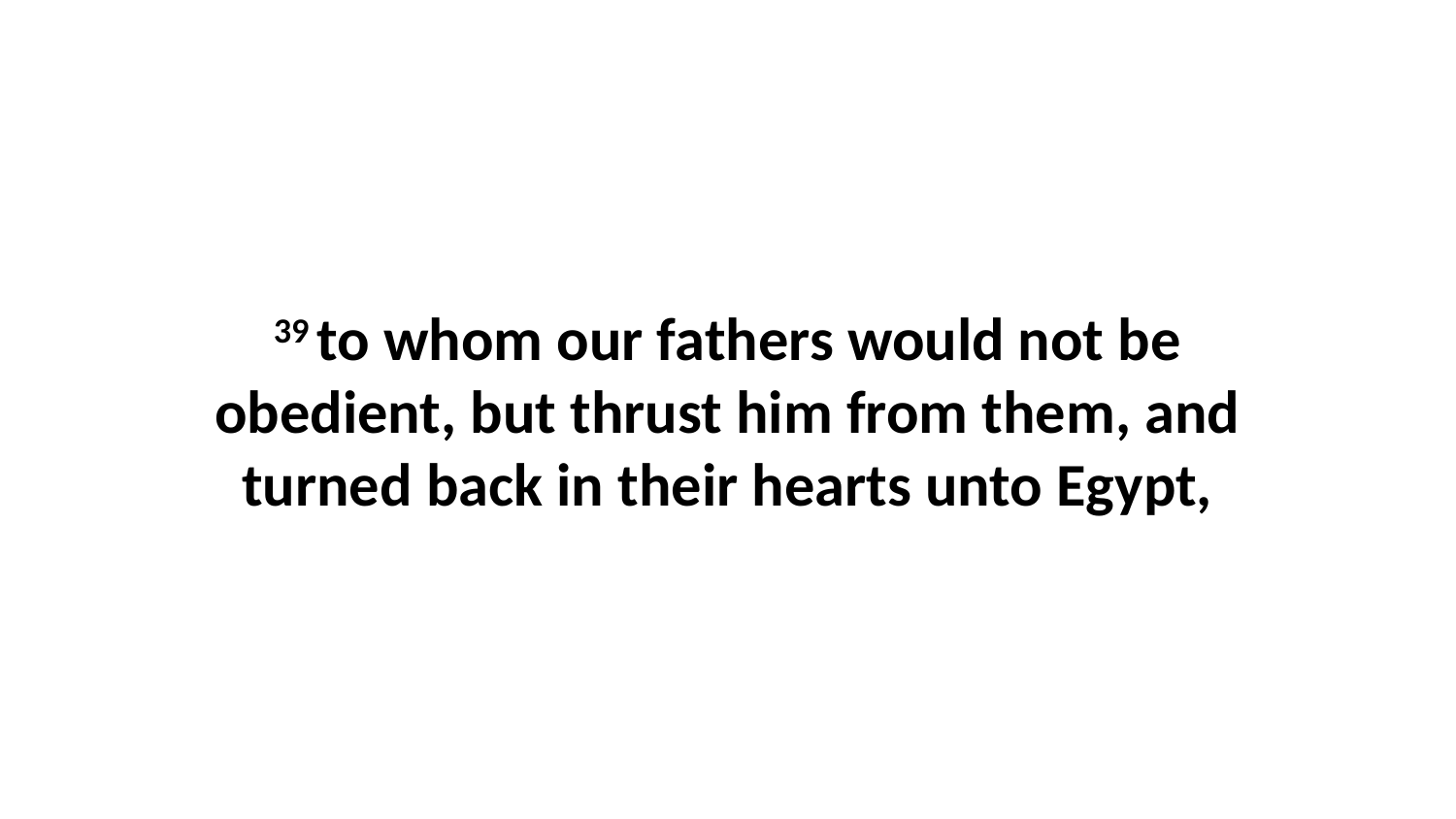

39 to whom our fathers would not be obedient, but thrust him from them, and turned back in their hearts unto Egypt,